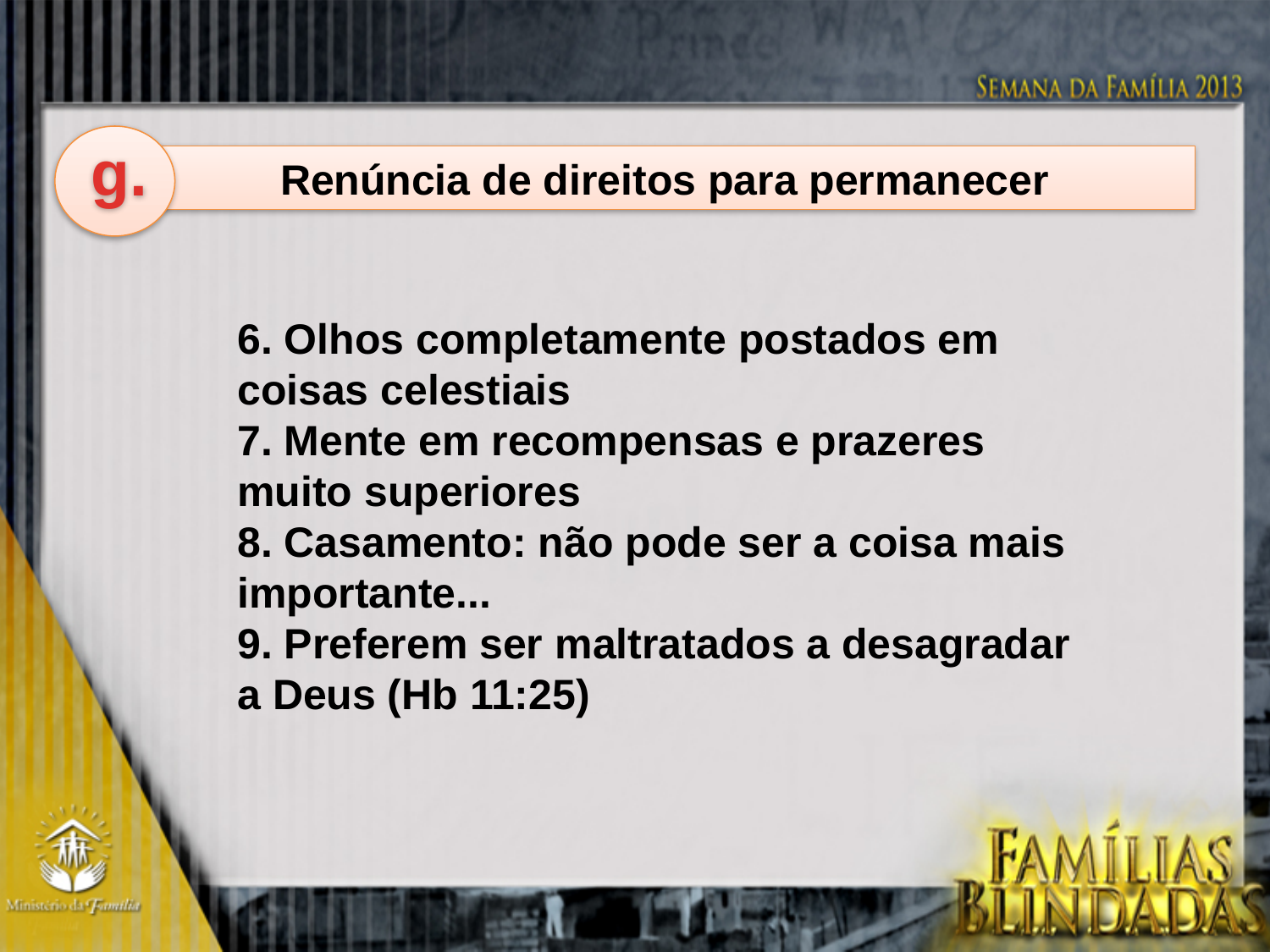

g.

Renúncia de direitos para permanecer
6. Olhos completamente postados em coisas celestiais
7. Mente em recompensas e prazeres muito superiores
8. Casamento: não pode ser a coisa mais
importante...
9. Preferem ser maltratados a desagradar a Deus (Hb 11:25)